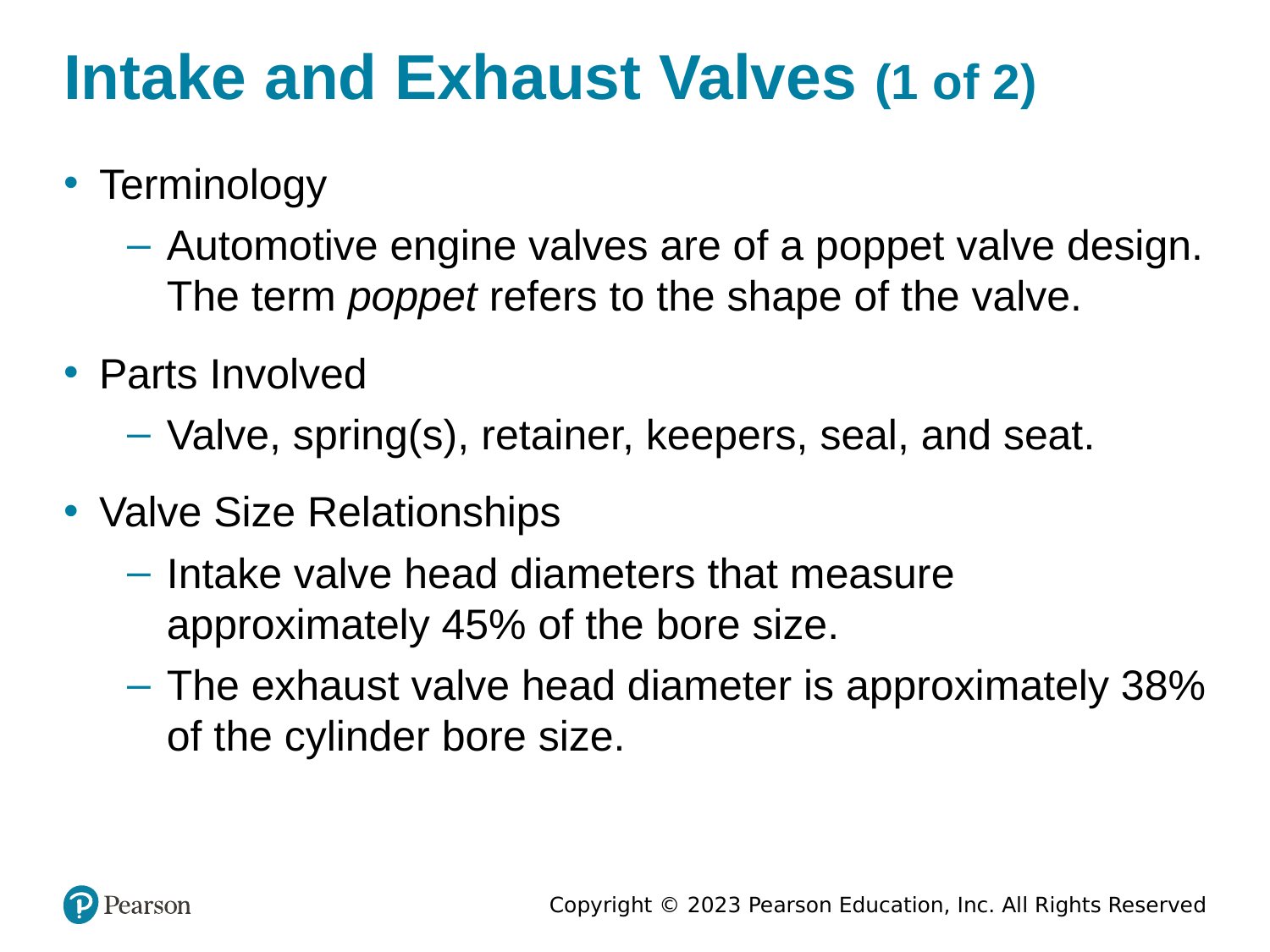

# Intake and Exhaust Valves (1 of 2)
Terminology
Automotive engine valves are of a poppet valve design. The term poppet refers to the shape of the valve.
Parts Involved
Valve, spring(s), retainer, keepers, seal, and seat.
Valve Size Relationships
Intake valve head diameters that measure approximately 45% of the bore size.
The exhaust valve head diameter is approximately 38% of the cylinder bore size.